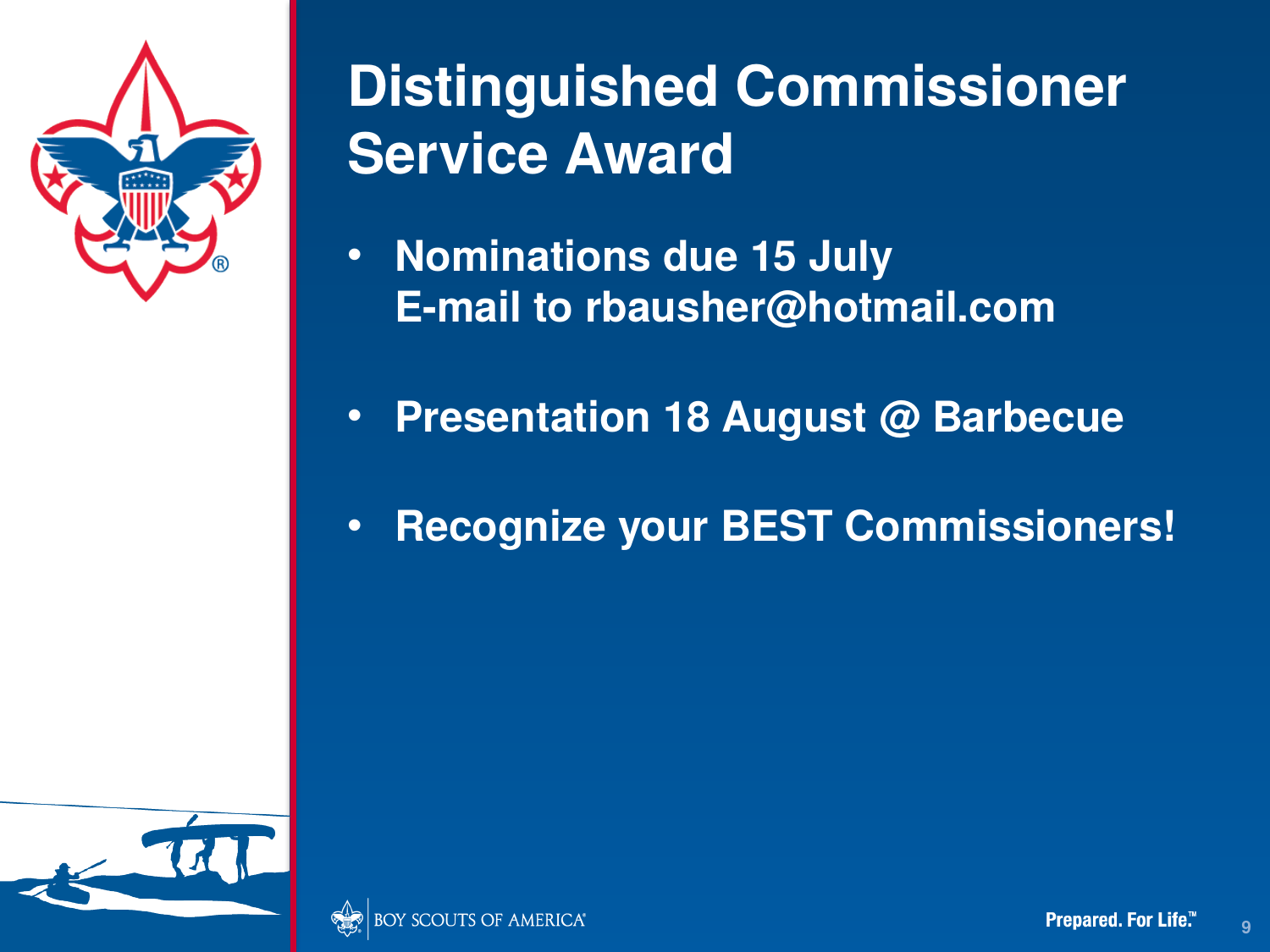

# Distinguished Commissioner Service Award
Nominations due 15 July
E-mail to rbausher@hotmail.com
Presentation 18 August @ Barbecue
Recognize your BEST Commissioners!
9